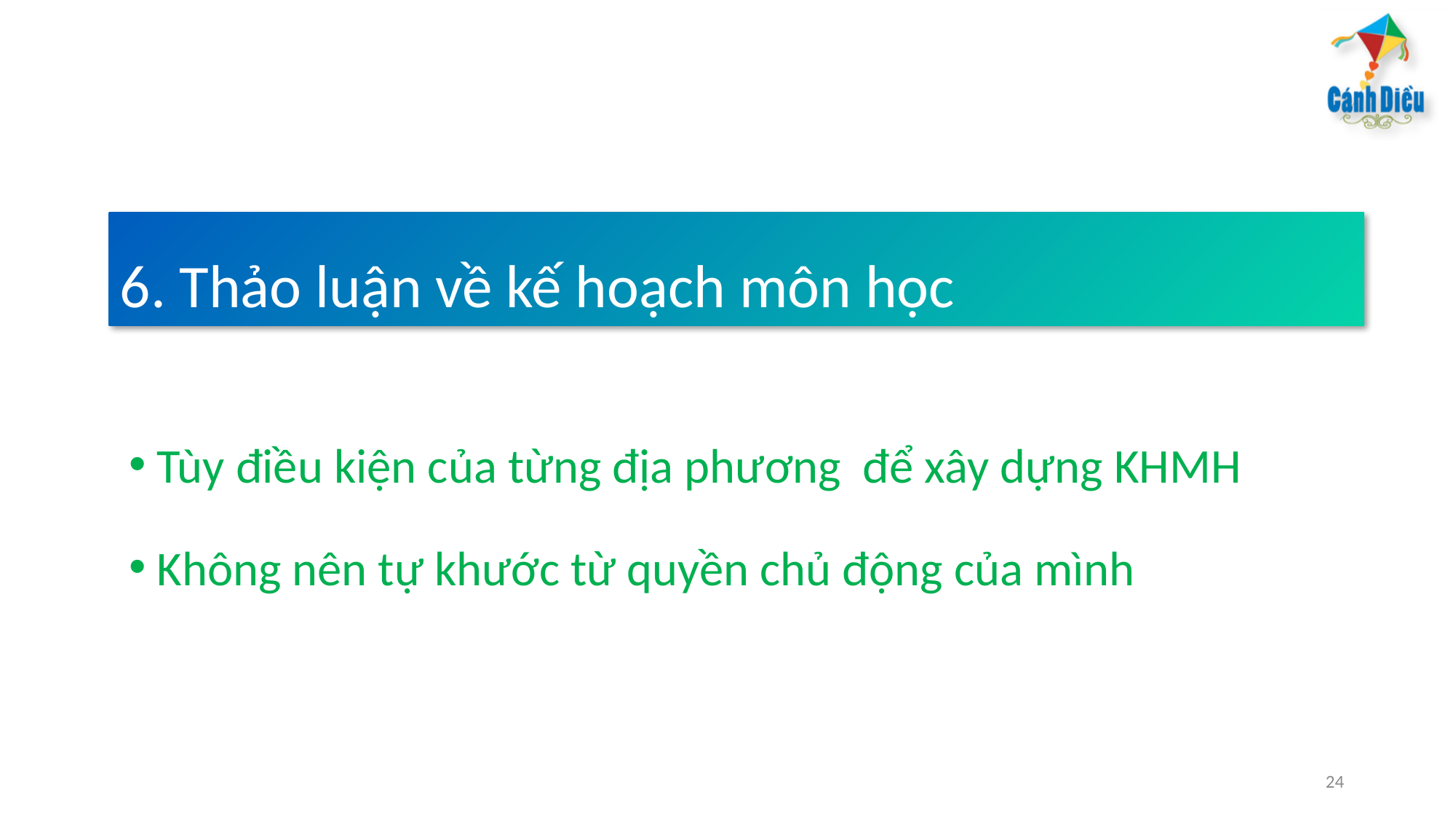

# 6. Thảo luận về kế hoạch môn học
Tùy điều kiện của từng địa phương  để xây dựng KHMH
Không nên tự khước từ quyền chủ động của mình
24